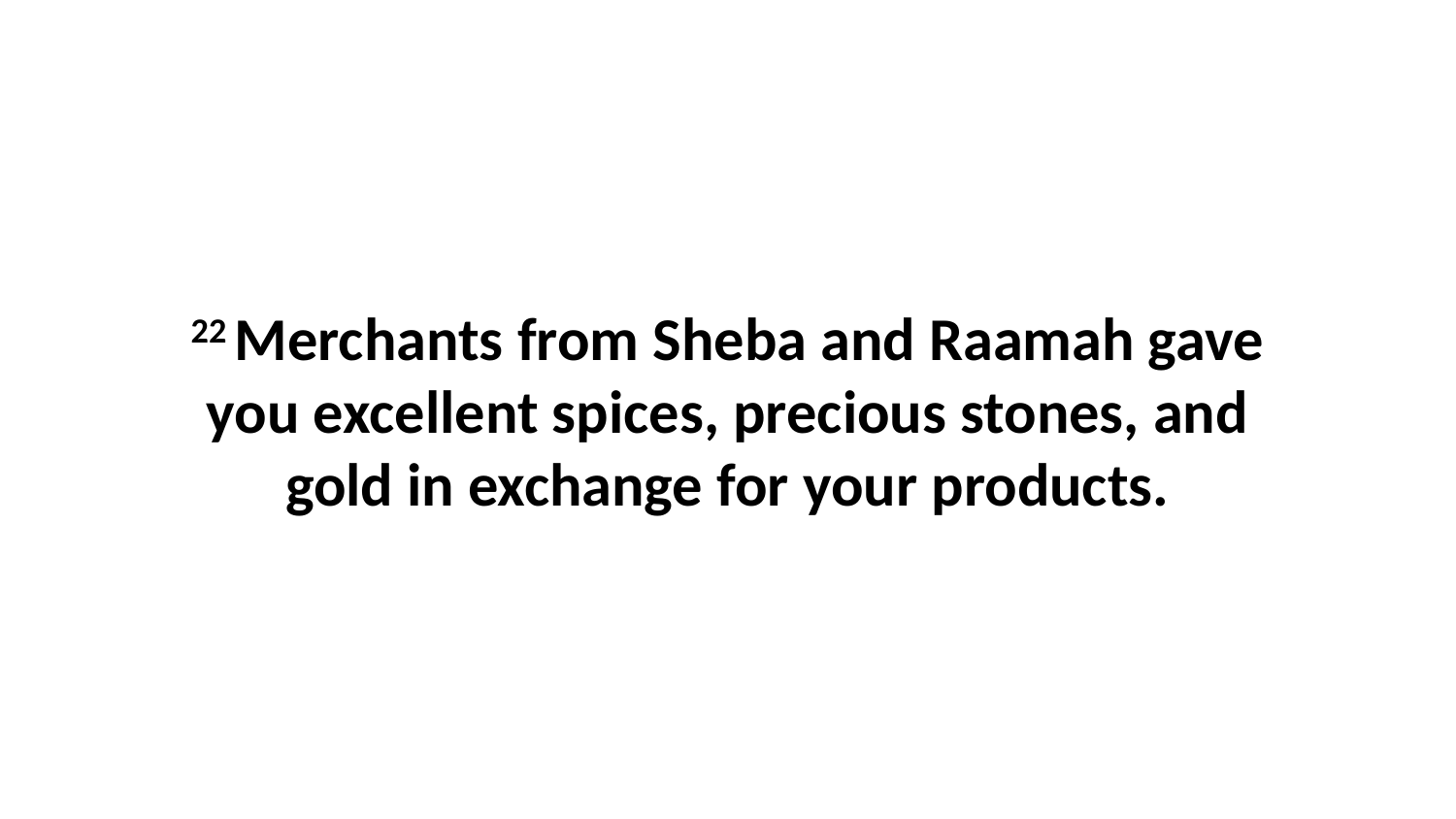

22 Merchants from Sheba and Raamah gave you excellent spices, precious stones, and gold in exchange for your products.